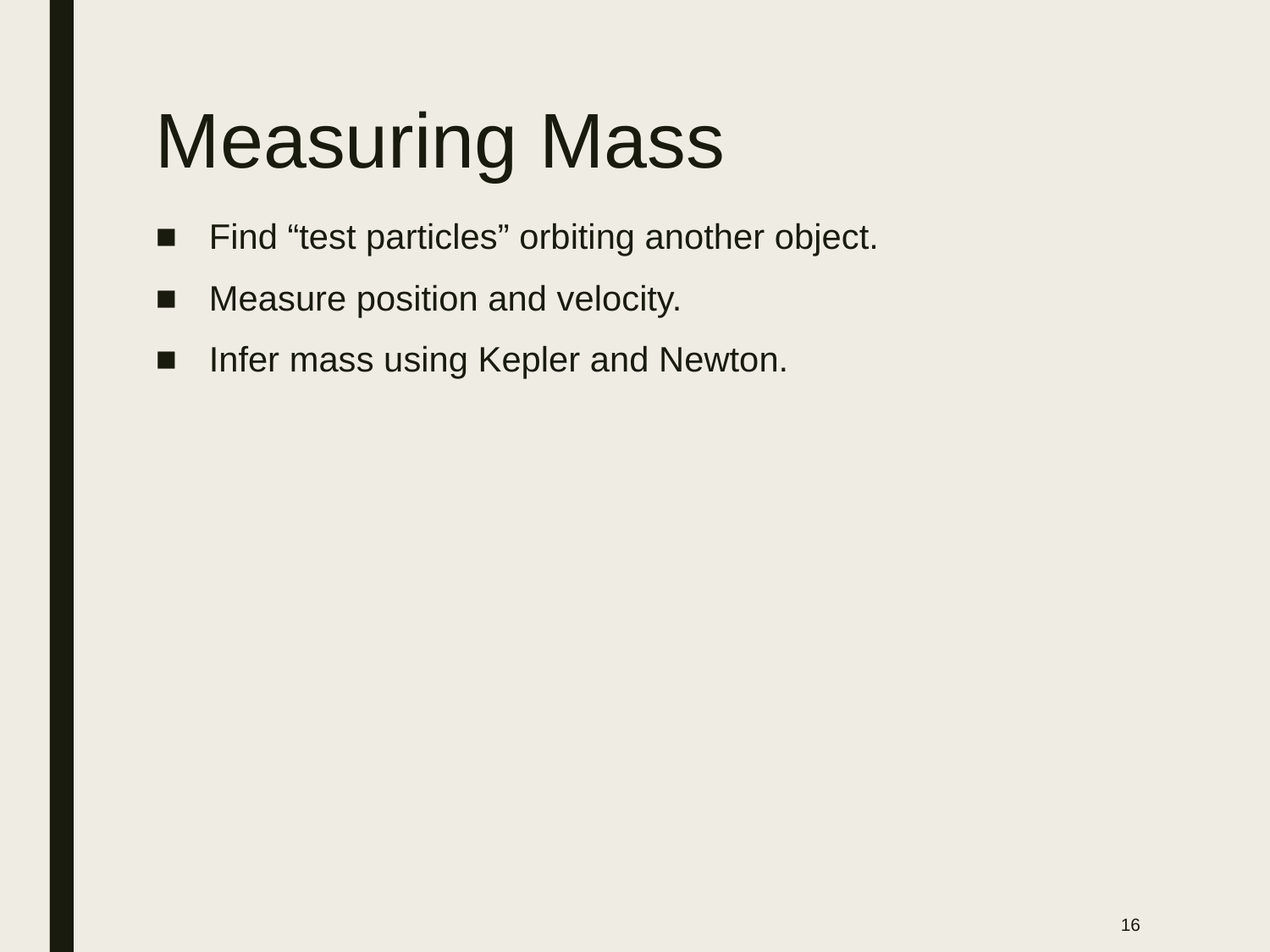

# Measuring Mass
Find “test particles” orbiting another object.
Measure position and velocity.
Infer mass using Kepler and Newton.
16